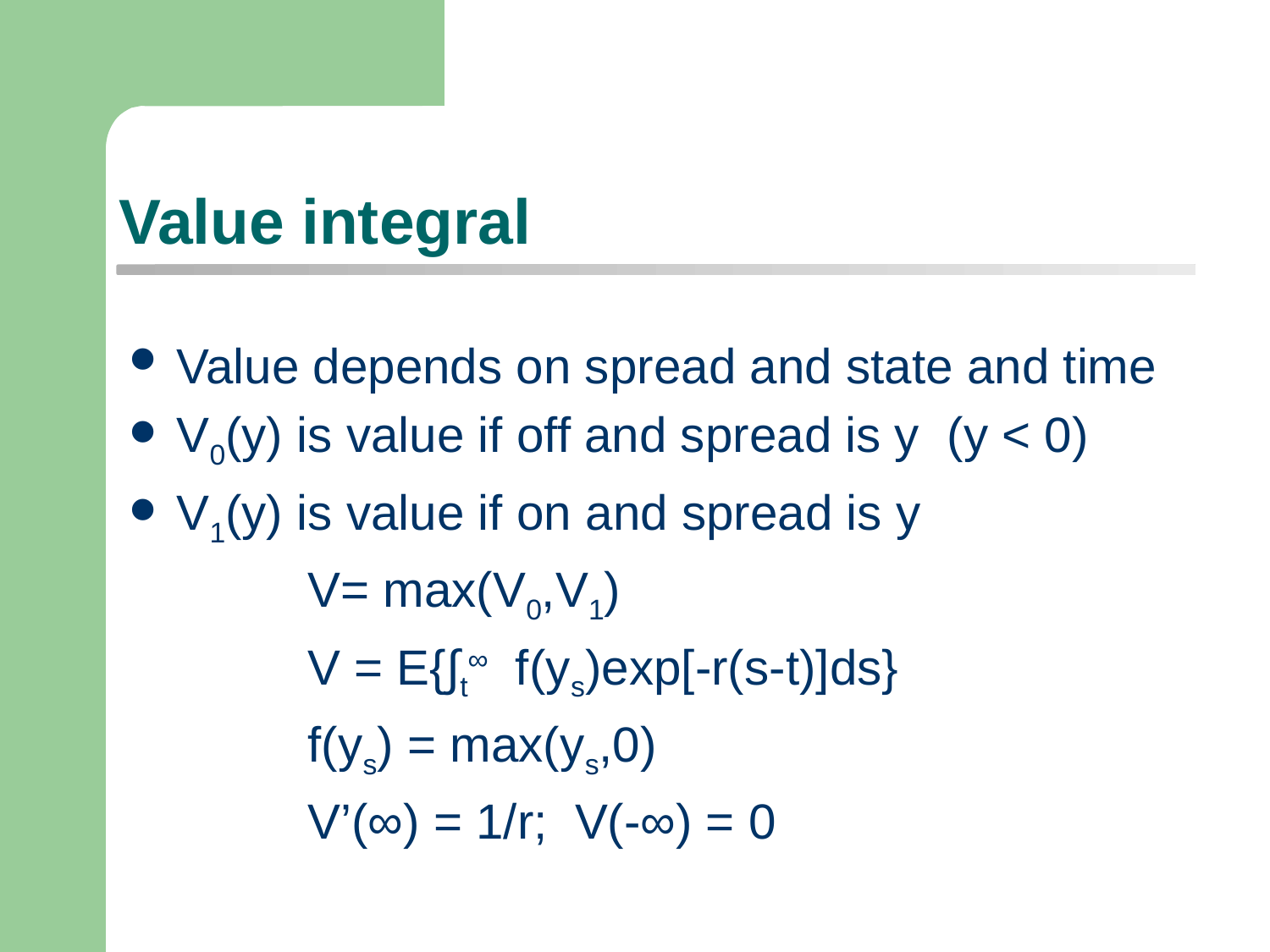

# Value integral
Value depends on spread and state and time
V0(y) is value if off and spread is y  (y < 0)
V1(y) is value if on and spread is y
             V= max(V0,V1)
             V = E{∫t∞  f(ys)exp[-r(s-t)]ds}
             f(ys) = max(ys,0)
             V’(∞) = 1/r;  V(-∞) = 0